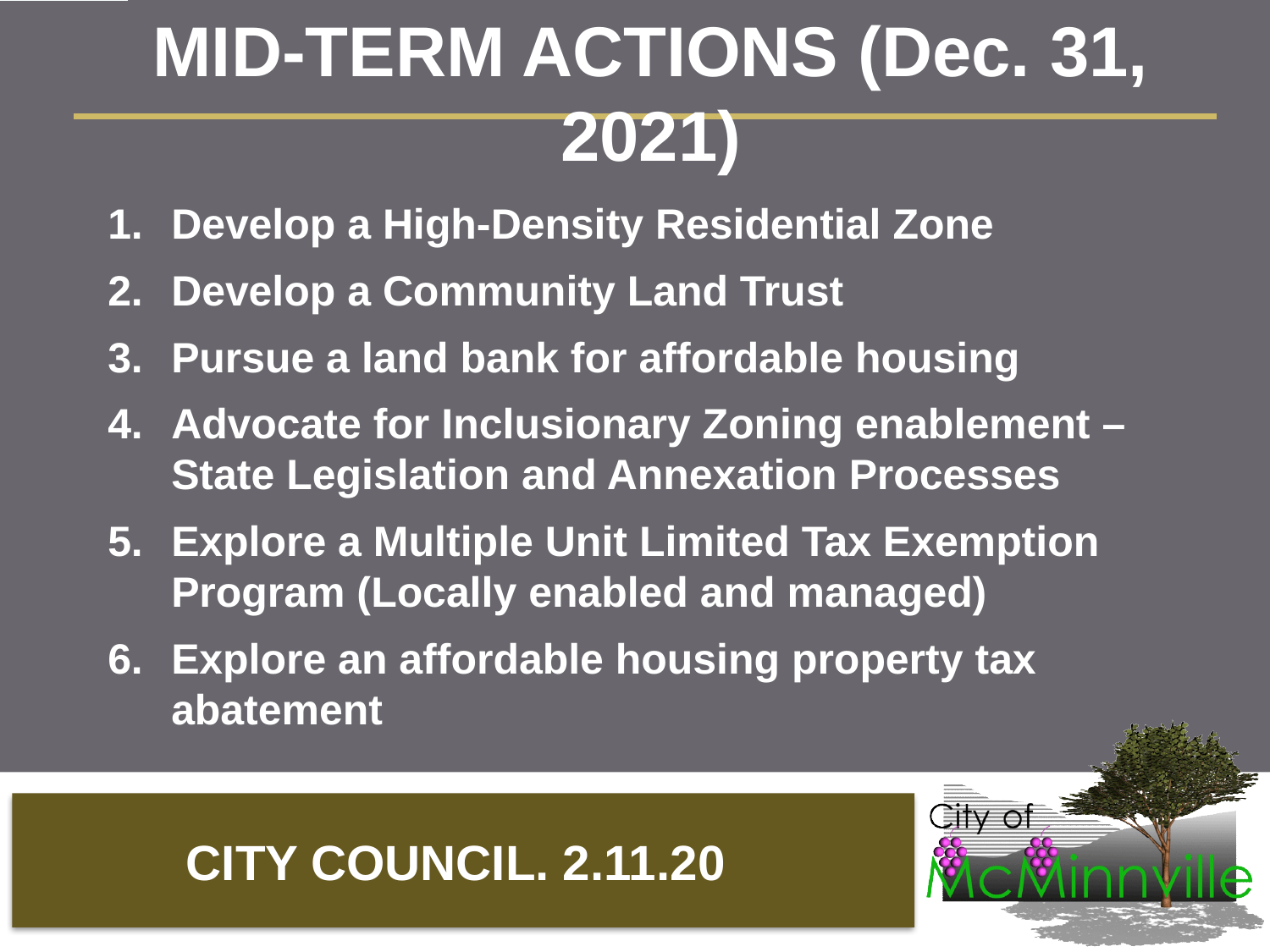

MID-TERM ACTIONS (Dec. 31, 2021)
Develop a High-Density Residential Zone
Develop a Community Land Trust
Pursue a land bank for affordable housing
Advocate for Inclusionary Zoning enablement – State Legislation and Annexation Processes
Explore a Multiple Unit Limited Tax Exemption Program (Locally enabled and managed)
Explore an affordable housing property tax abatement
CITY COUNCIL. 2.11.20